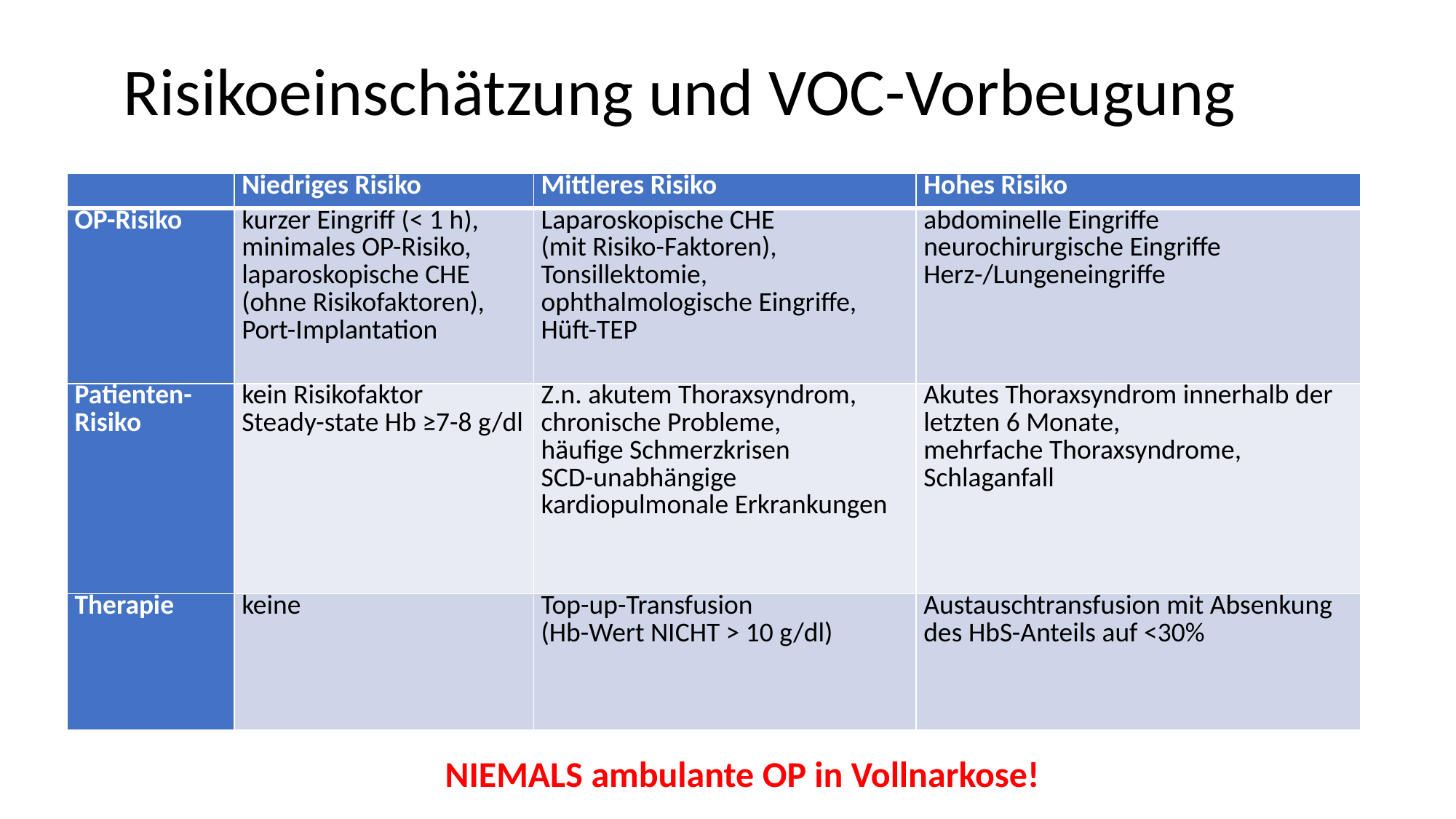

# Risikoeinschätzung und VOC-Vorbeugung
|  | Niedriges Risiko | Mittleres Risiko | Hohes Risiko |
| --- | --- | --- | --- |
| OP-Risiko | kurzer Eingriff (< 1 h), minimales OP-Risiko, laparoskopische CHE (ohne Risikofaktoren), Port-Implantation | Laparoskopische CHE (mit Risiko-Faktoren), Tonsillektomie, ophthalmologische Eingriffe, Hüft-TEP | abdominelle Eingriffe neurochirurgische Eingriffe Herz-/Lungeneingriffe |
| Patienten-Risiko | kein Risikofaktor Steady-state Hb ≥7-8 g/dl | Z.n. akutem Thoraxsyndrom, chronische Probleme, häufige Schmerzkrisen SCD-unabhängige kardiopulmonale Erkrankungen | Akutes Thoraxsyndrom innerhalb der letzten 6 Monate, mehrfache Thoraxsyndrome, Schlaganfall |
| Therapie | keine | Top-up-Transfusion (Hb-Wert NICHT > 10 g/dl) | Austauschtransfusion mit Absenkung des HbS-Anteils auf <30% |
NIEMALS ambulante OP in Vollnarkose!